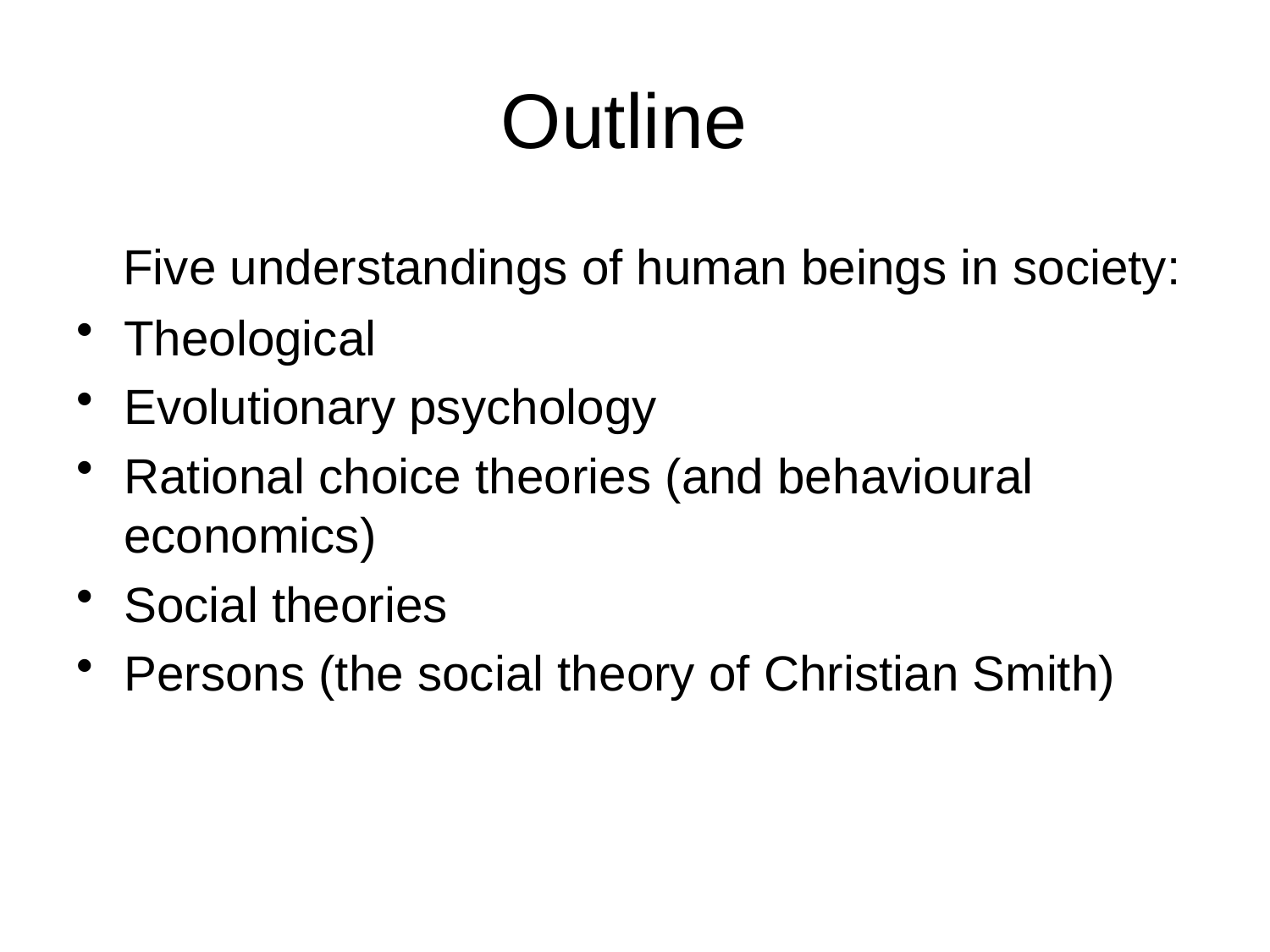

# Outline
   Five understandings of human beings in society:
Theological
Evolutionary psychology
Rational choice theories (and behavioural economics)
Social theories
Persons (the social theory of Christian Smith)